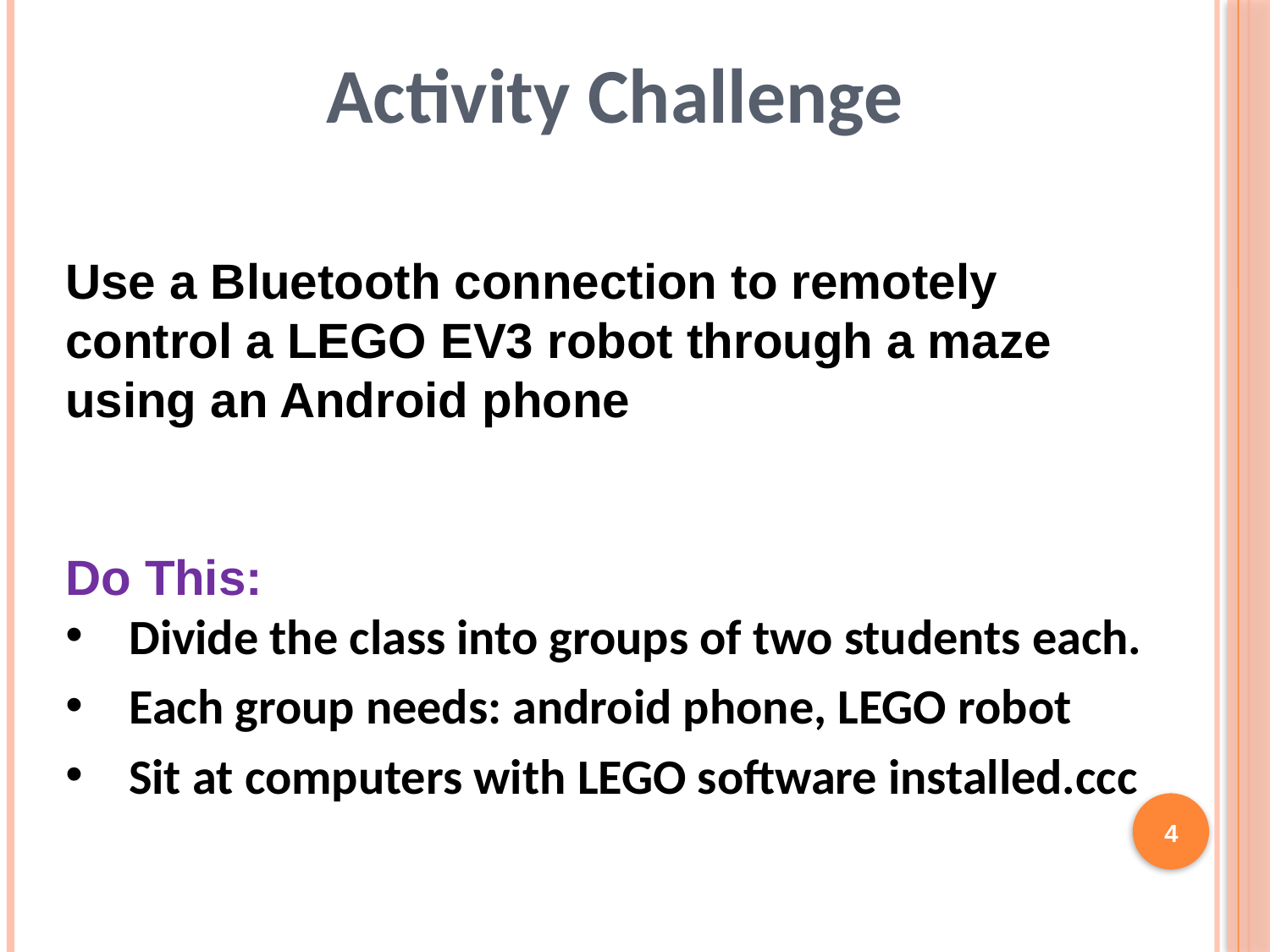

Activity Challenge
Use a Bluetooth connection to remotely control a LEGO EV3 robot through a maze using an Android phone

Do This:
Divide the class into groups of two students each.
Each group needs: android phone, LEGO robot
Sit at computers with LEGO software installed.ccc
4